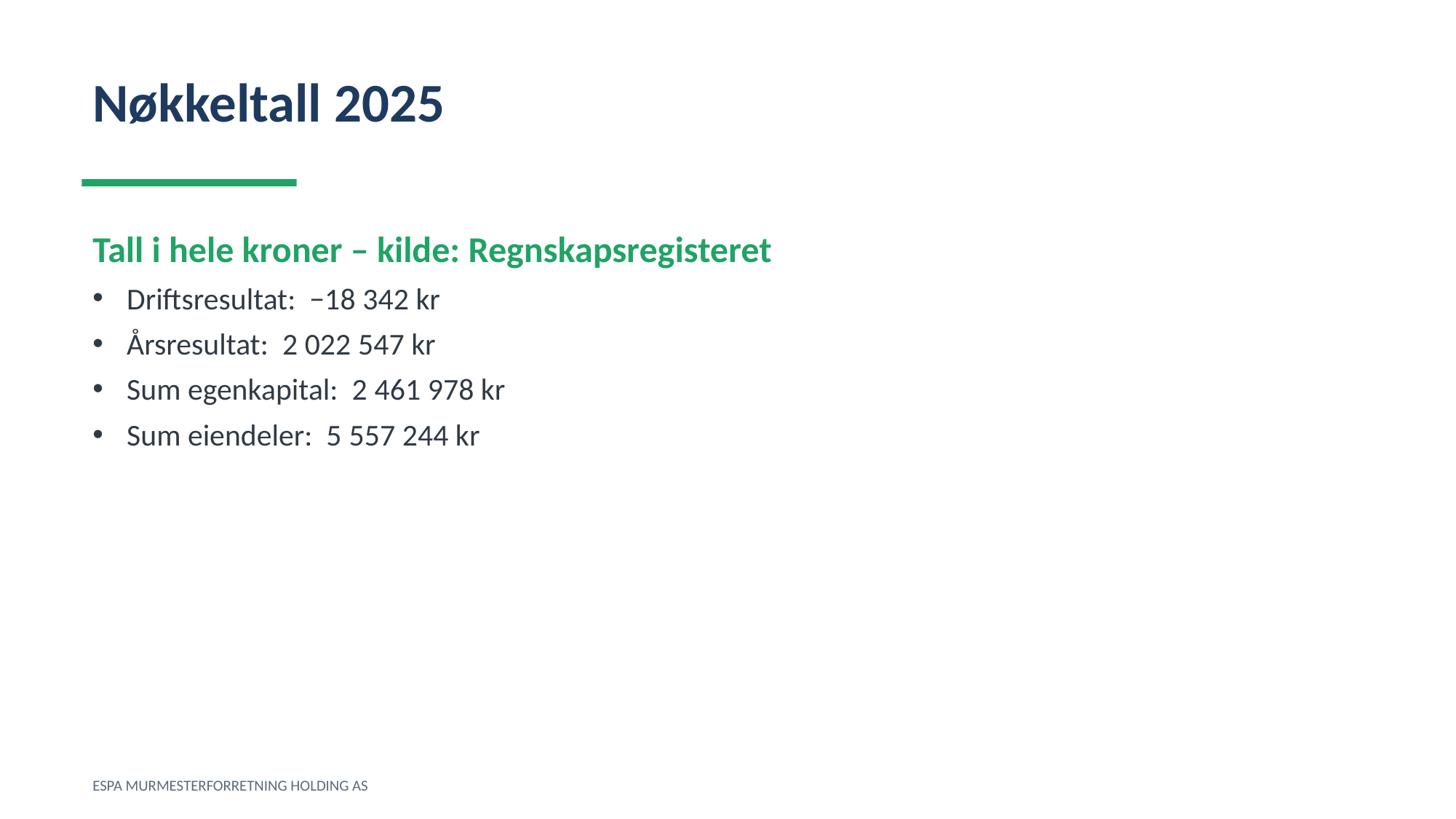

Nøkkeltall 2025

Tall i hele kroner – kilde: Regnskapsregisteret
Driftsresultat:  −18 342 kr
Årsresultat:  2 022 547 kr
Sum egenkapital:  2 461 978 kr
Sum eiendeler:  5 557 244 kr
ESPA MURMESTERFORRETNING HOLDING AS